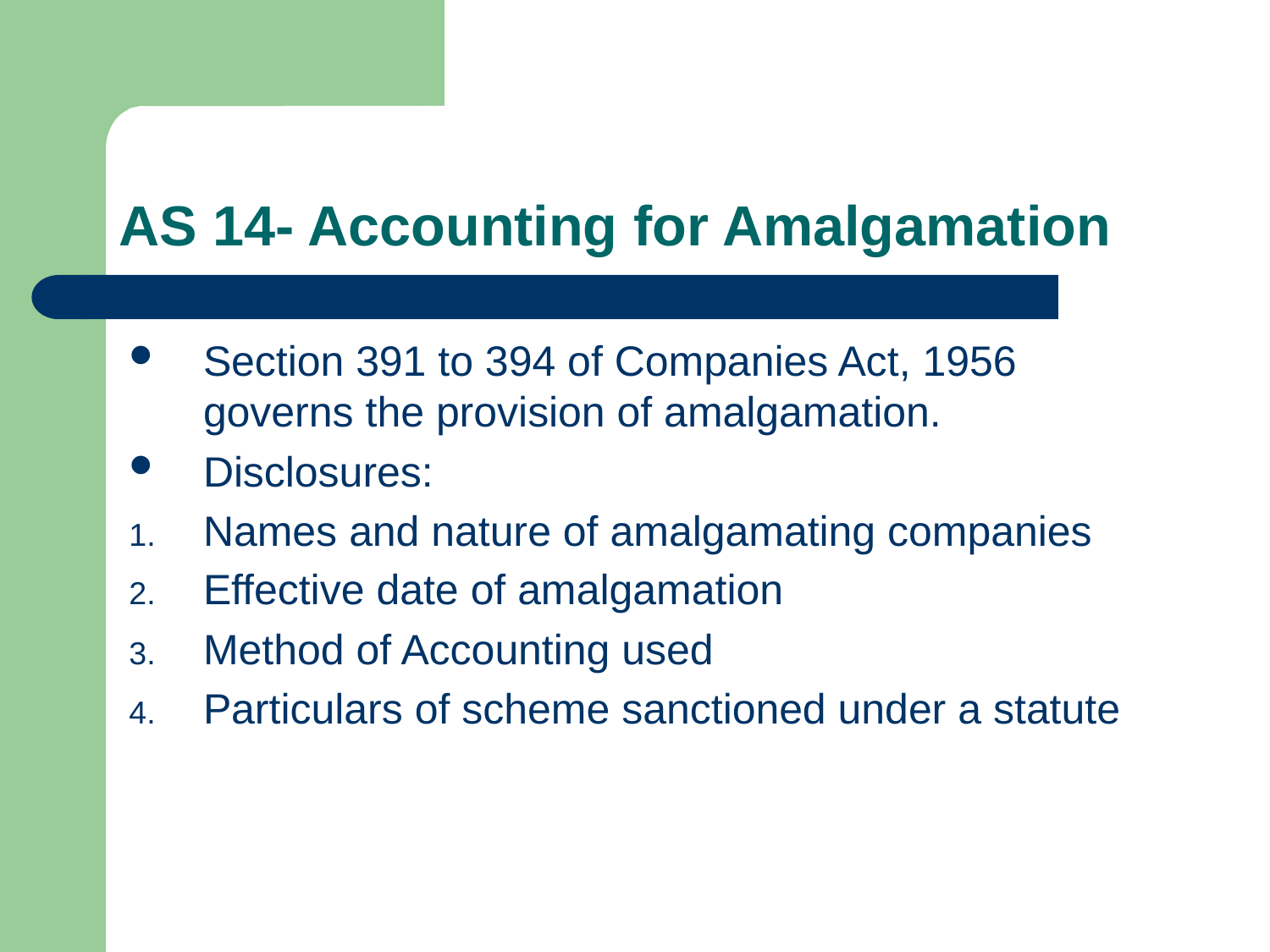

# AS 14- Accounting for Amalgamation
Section 391 to 394 of Companies Act, 1956 governs the provision of amalgamation.
Disclosures:
Names and nature of amalgamating companies
Effective date of amalgamation
Method of Accounting used
Particulars of scheme sanctioned under a statute